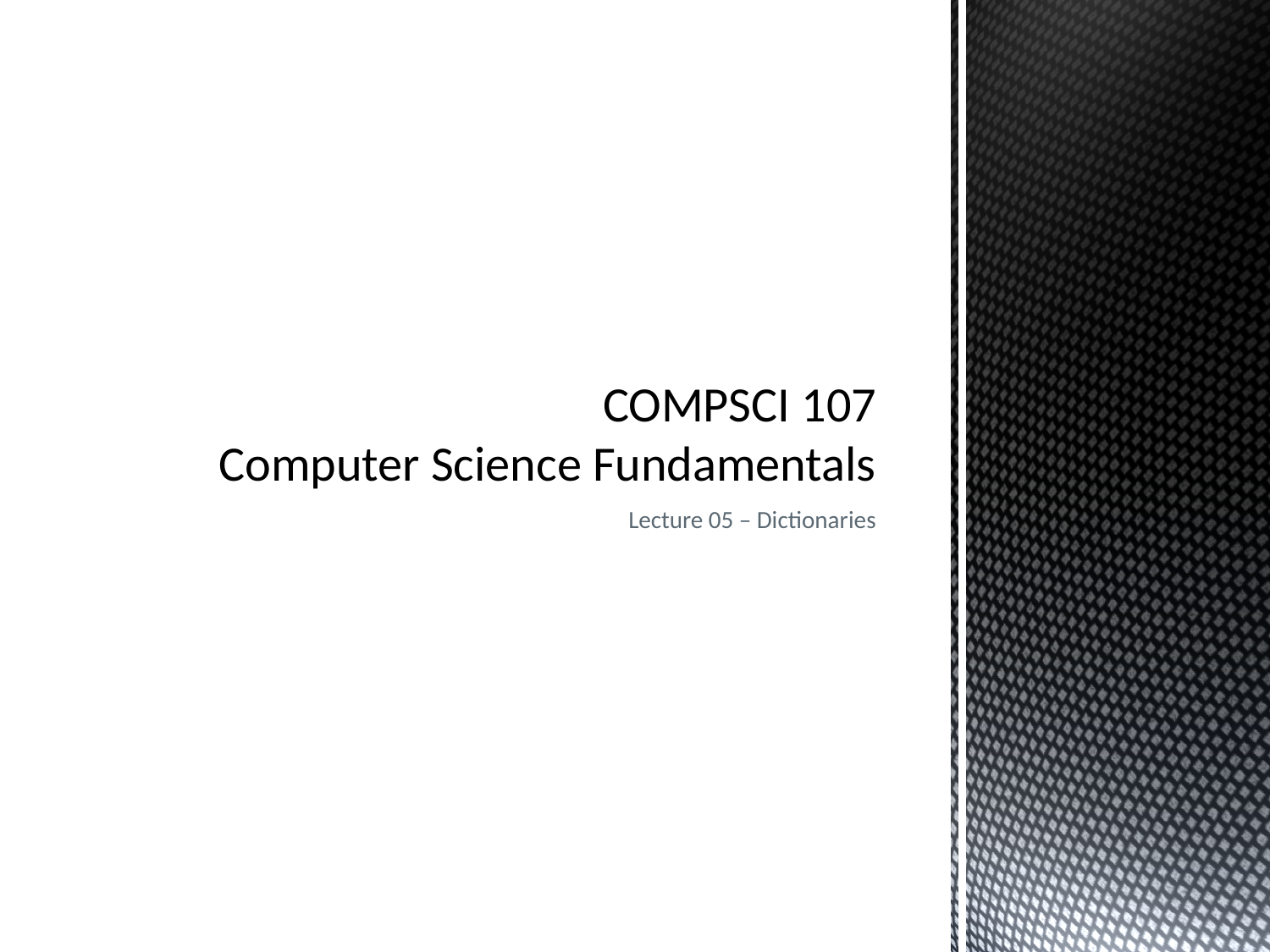

# COMPSCI 107 Computer Science Fundamentals
Lecture 05 – Dictionaries